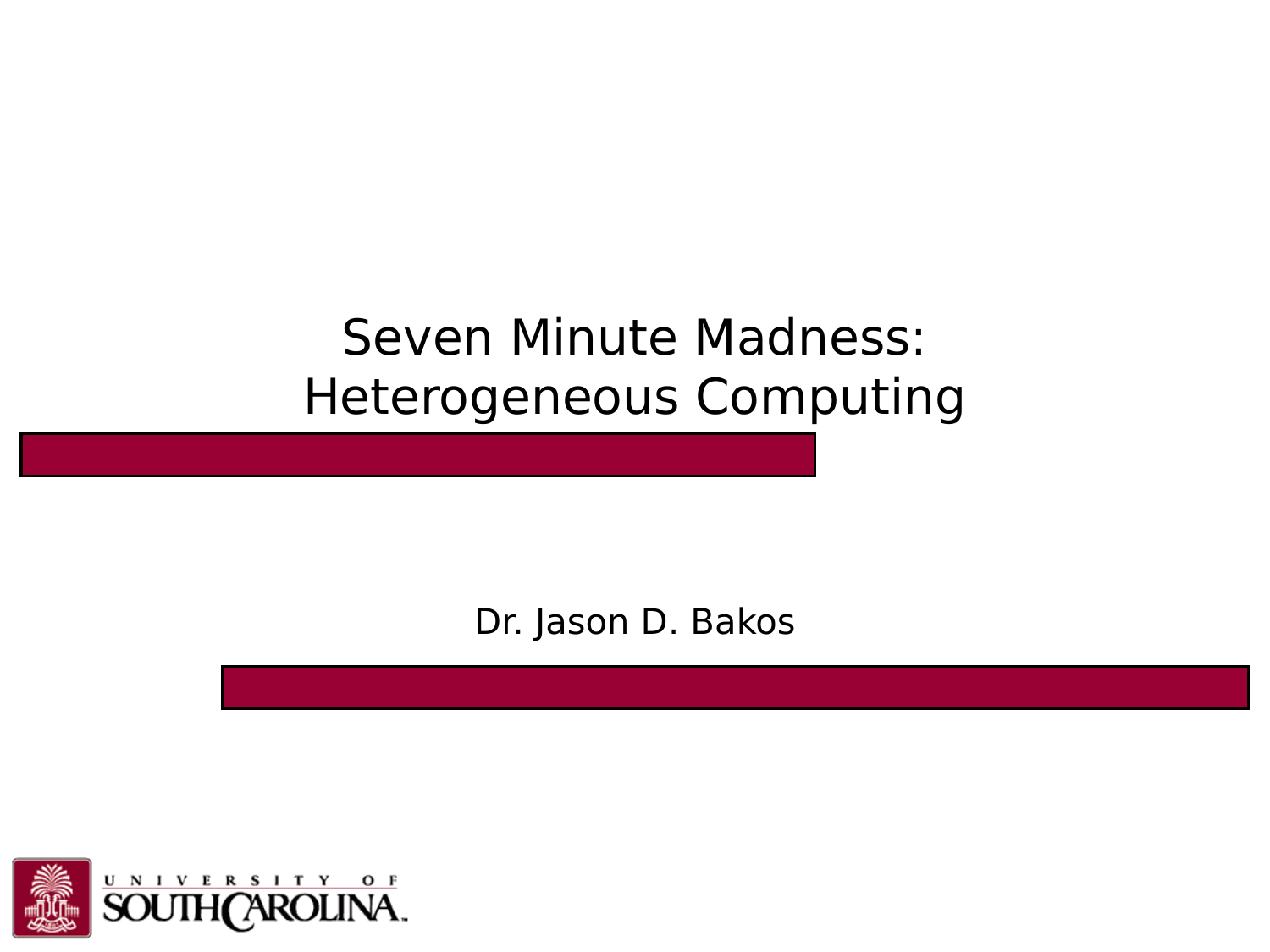

# Seven Minute Madness: Heterogeneous Computing
Dr. Jason D. Bakos